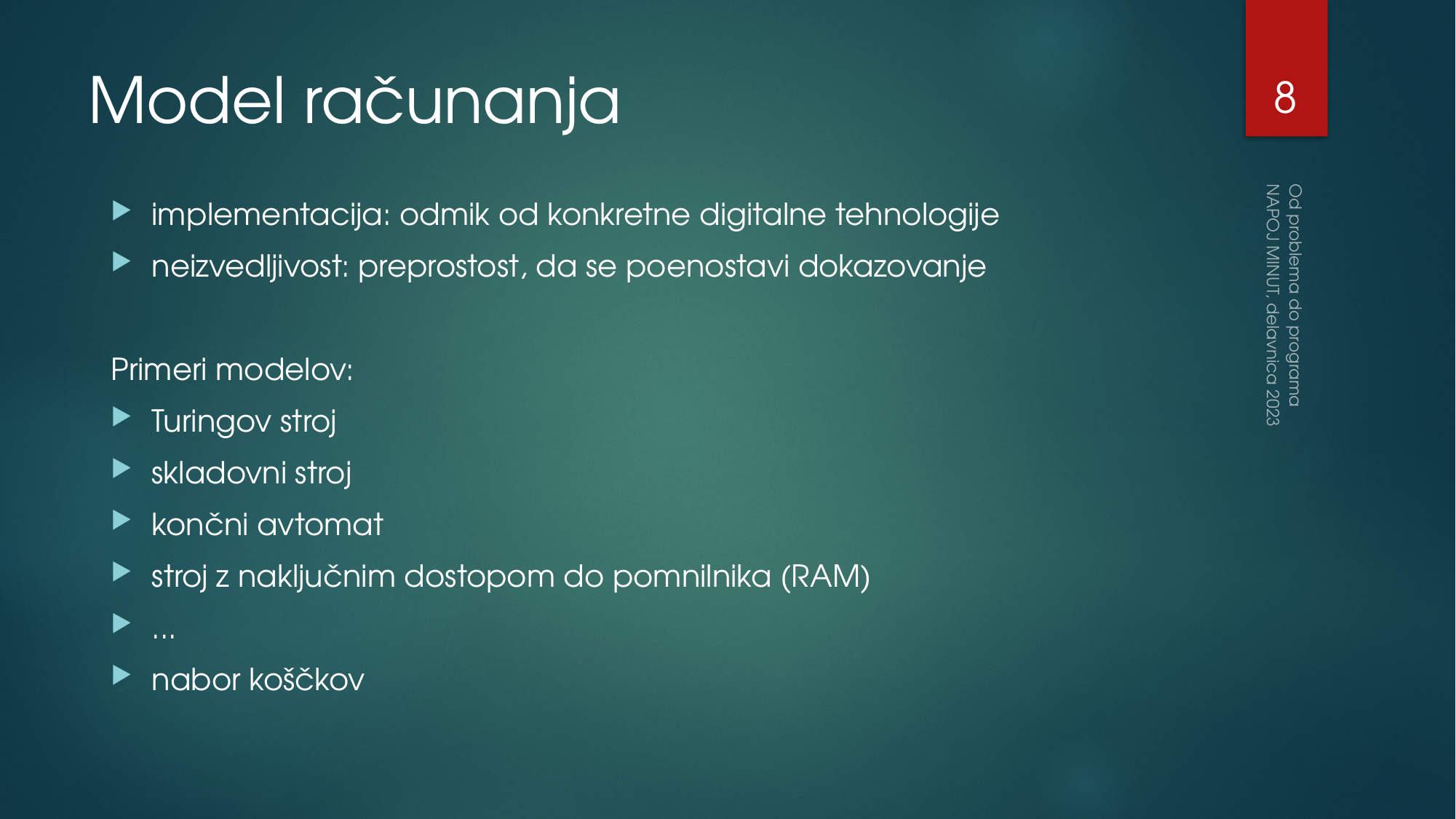

8
# Model računanja
implementacija: odmik od konkretne digitalne tehnologije
neizvedljivost: preprostost, da se poenostavi dokazovanje

Primeri modelov:
Turingov stroj
skladovni stroj
končni avtomat
stroj z naključnim dostopom do pomnilnika (RAM)
...
nabor koščkov
NAPOJ MINUT, delavnica 2023
Od problema do programa